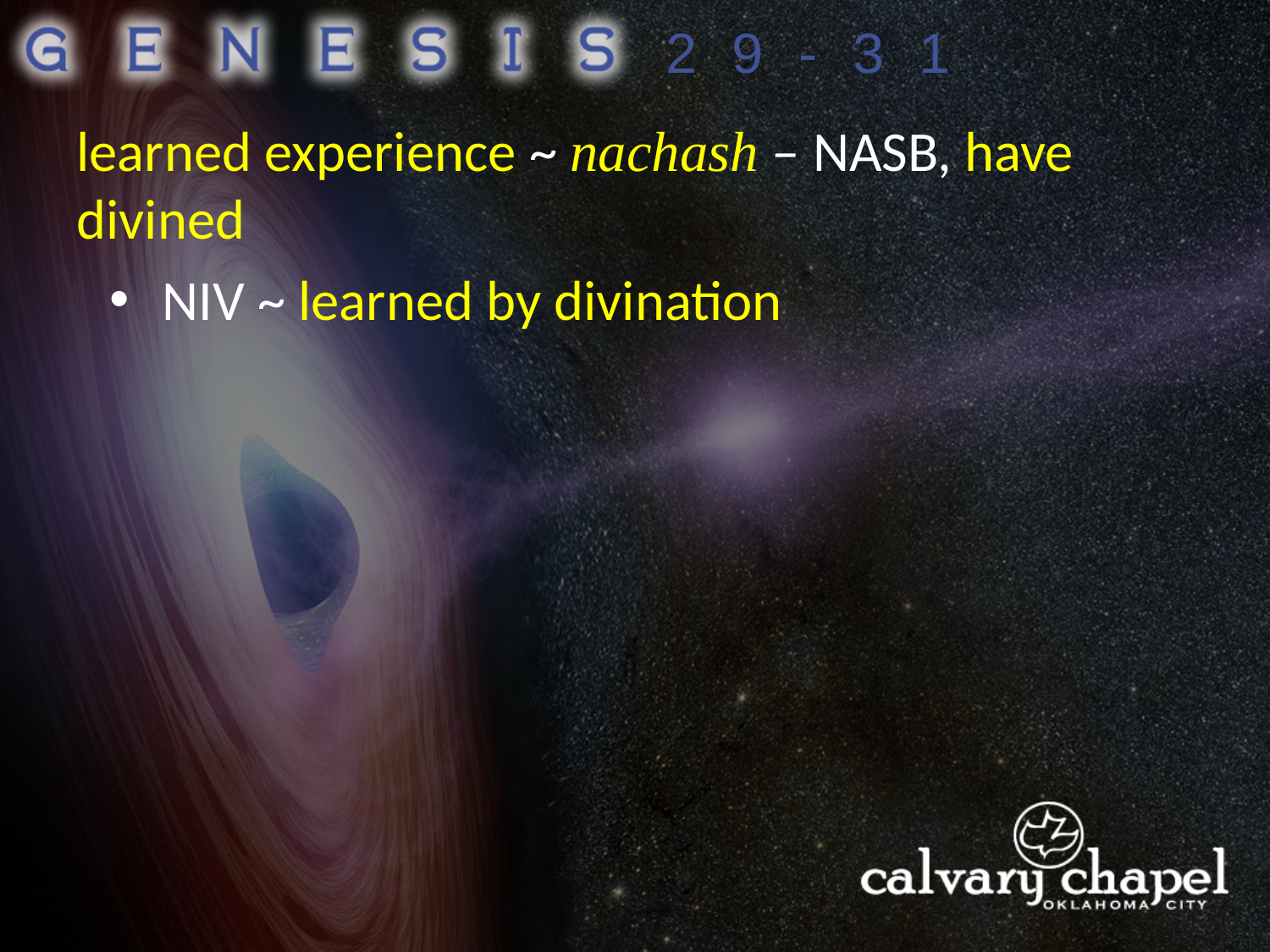

29-31
learned experience ~ nachash – NASB, have divined
 NIV ~ learned by divination